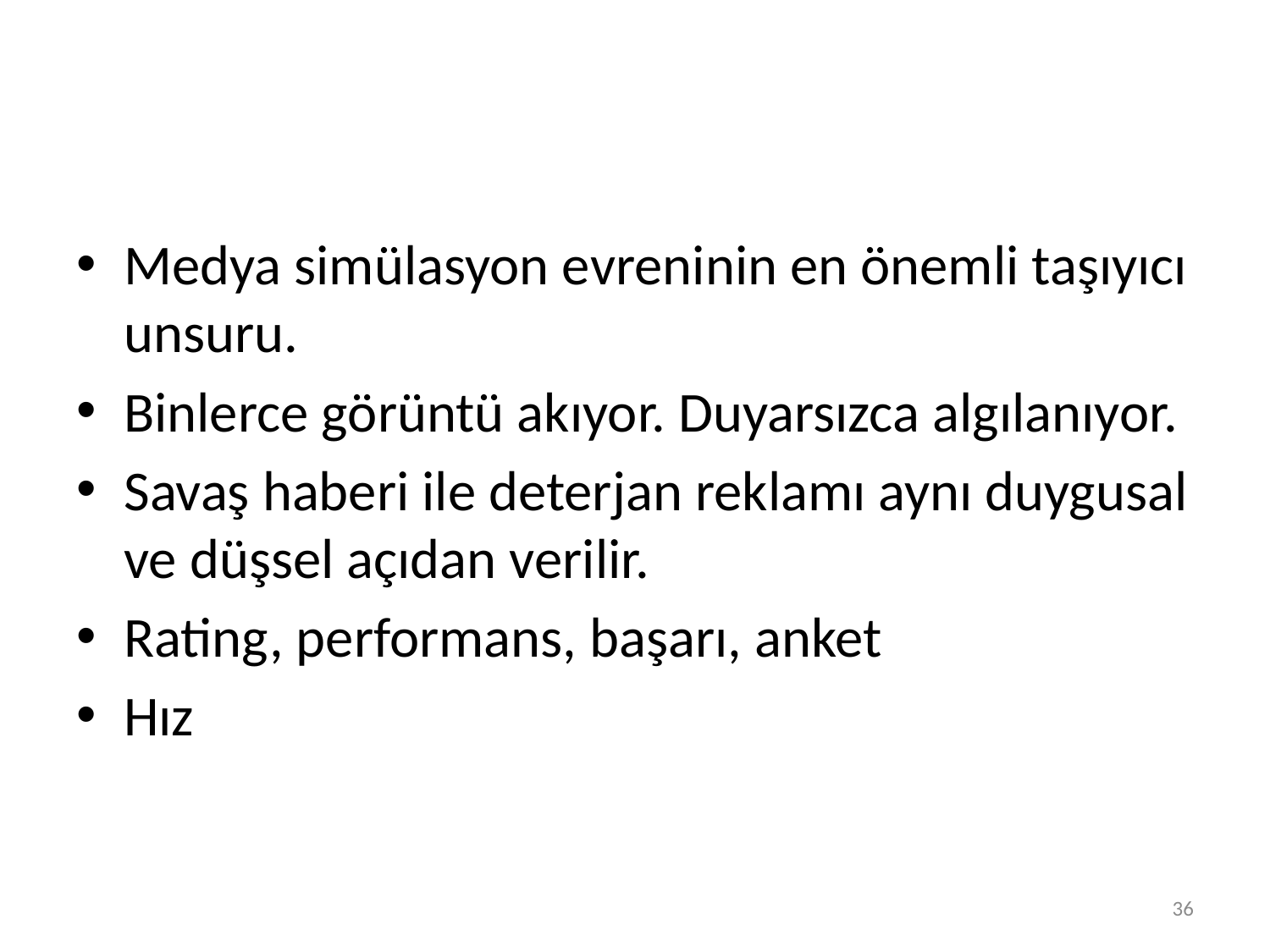

#
Medya simülasyon evreninin en önemli taşıyıcı unsuru.
Binlerce görüntü akıyor. Duyarsızca algılanıyor.
Savaş haberi ile deterjan reklamı aynı duygusal ve düşsel açıdan verilir.
Rating, performans, başarı, anket
Hız

36